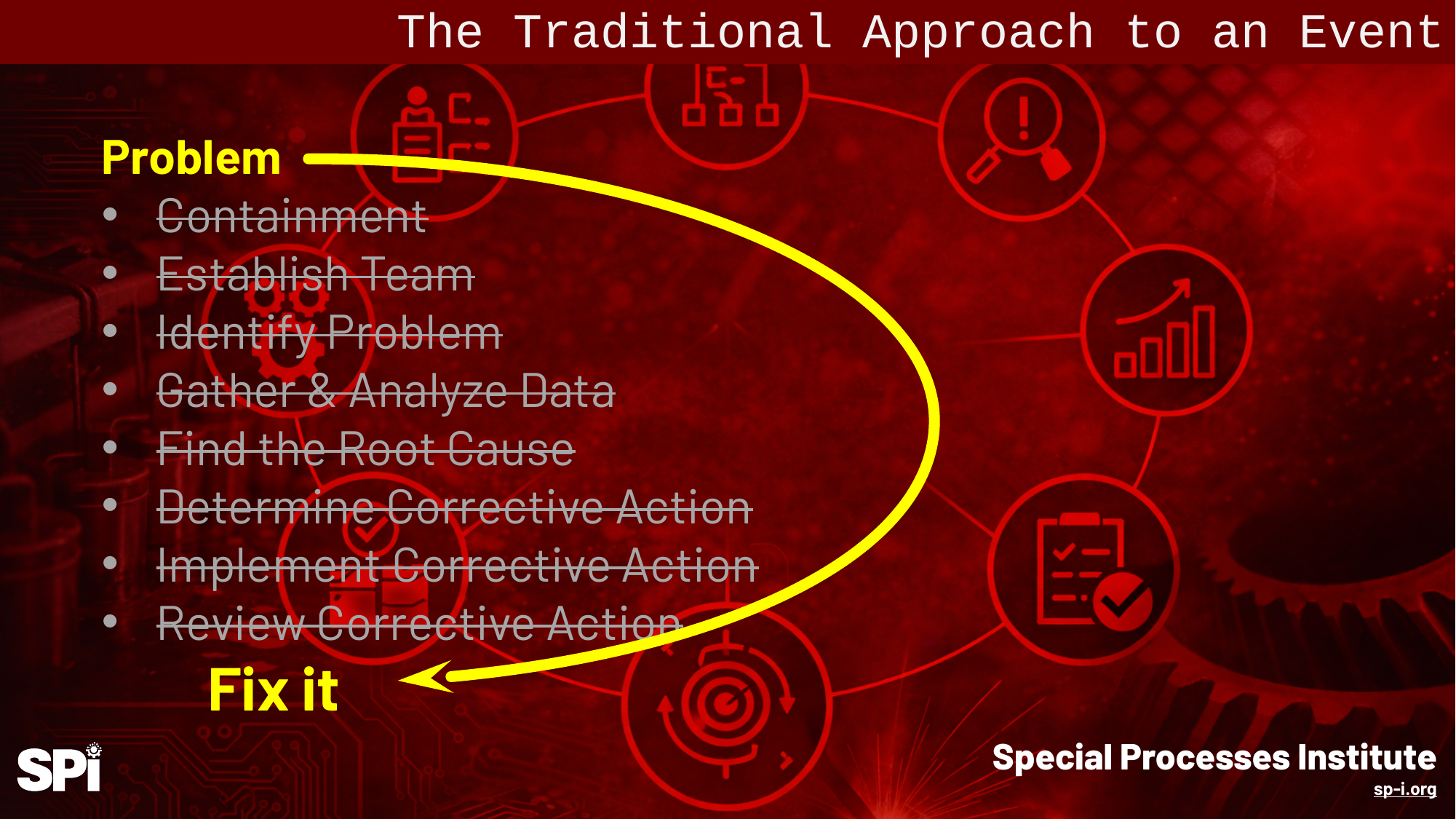

The Traditional Approach to an Event

Problem
Containment
Establish Team
Identify Problem
Gather & Analyze Data
Find the Root Cause
Determine Corrective Action
Implement Corrective Action
Review Corrective Action
           Fix it